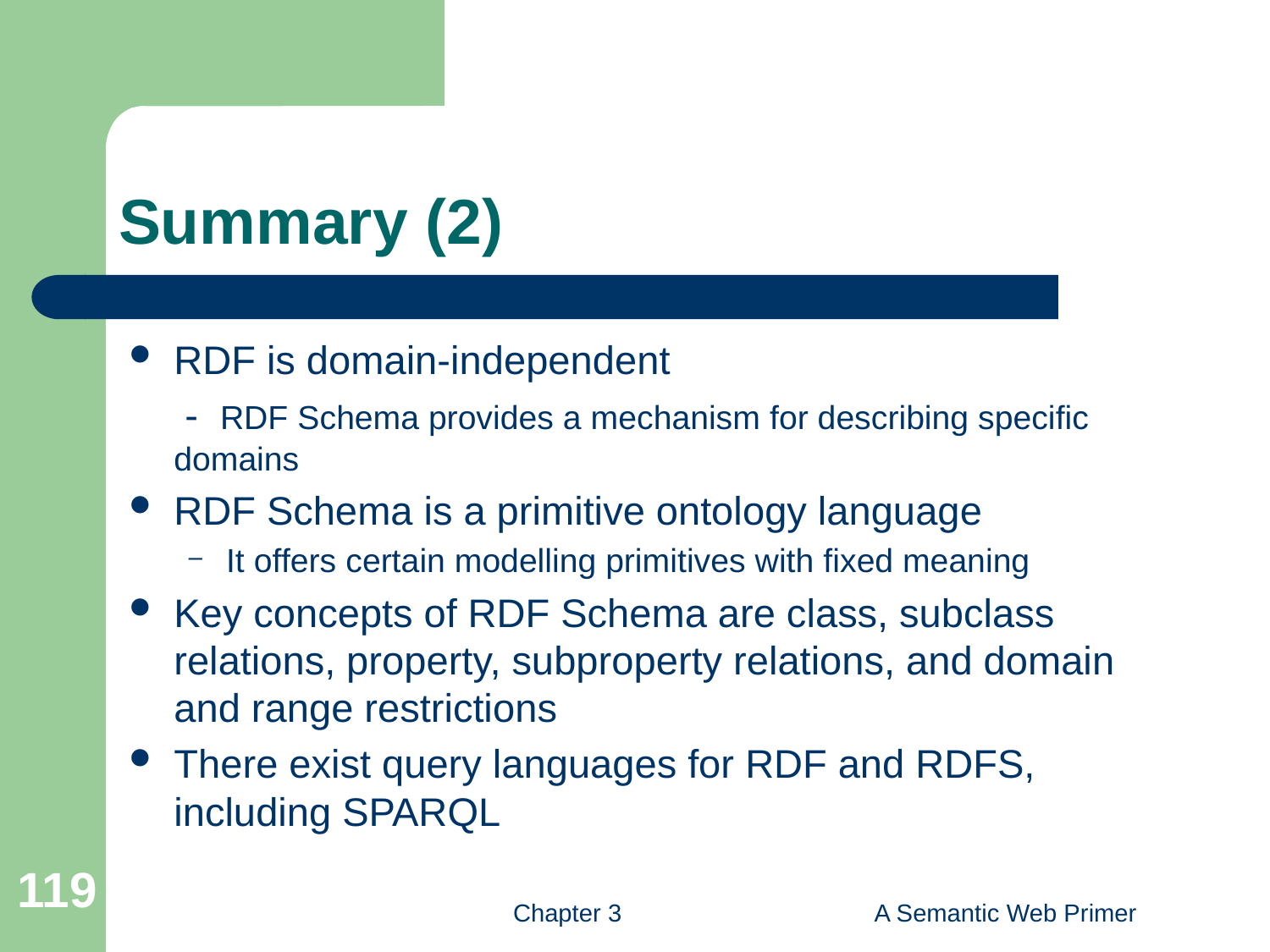

# Summary (2)
RDF is domain-independent
	 -  RDF Schema provides a mechanism for describing specific domains
RDF Schema is a primitive ontology language
It offers certain modelling primitives with fixed meaning
Key concepts of RDF Schema are class, subclass relations, property, subproperty relations, and domain and range restrictions
There exist query languages for RDF and RDFS, including SPARQL
119
Chapter 3
A Semantic Web Primer